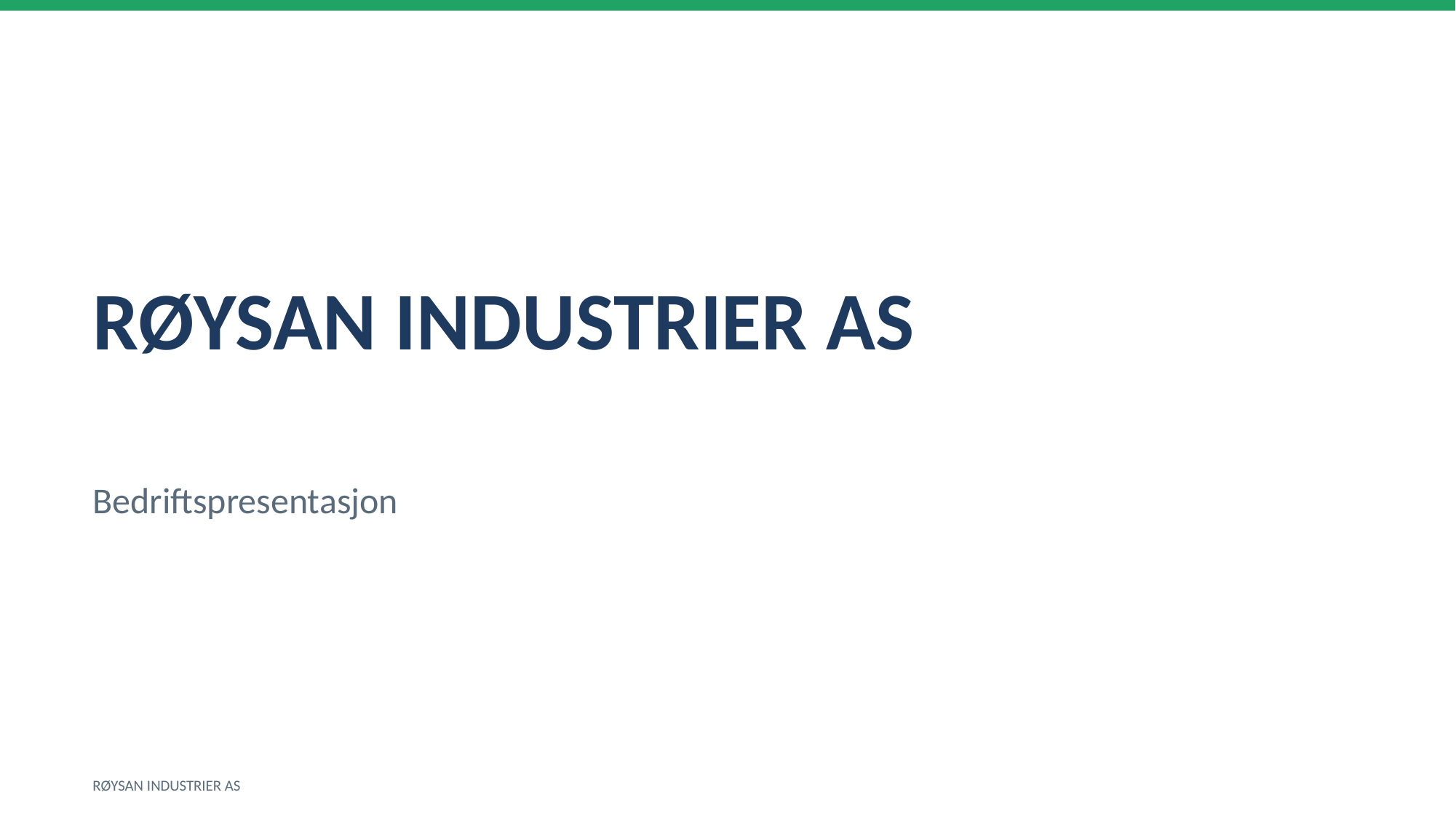

RØYSAN INDUSTRIER AS
Bedriftspresentasjon
RØYSAN INDUSTRIER AS